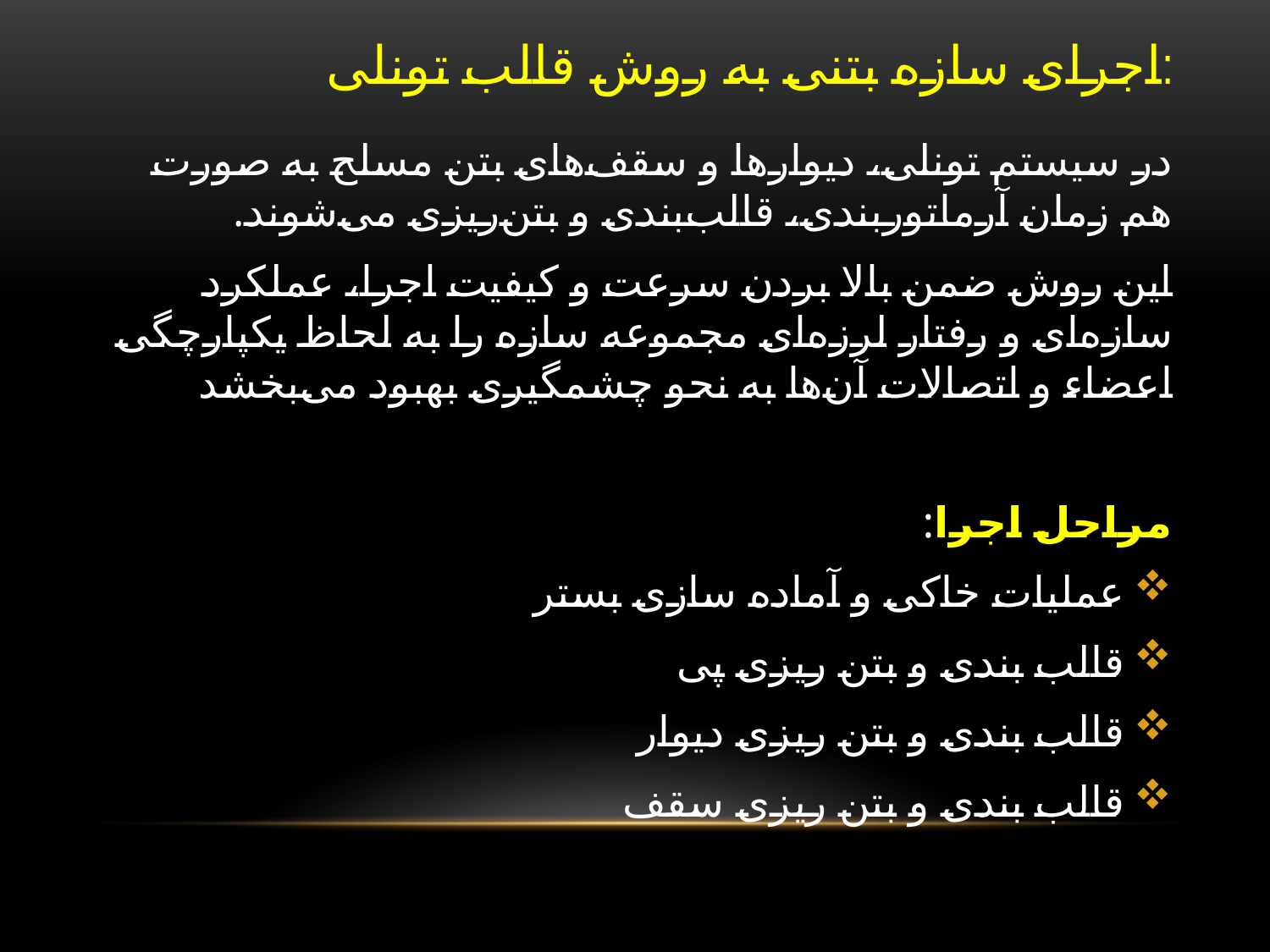

# اجرای سازه بتنی به روش قالب تونلی:
در سیستم تونلی، دیوار‌ها و سقف‌های بتن مسلح به صورت هم زمان آرماتوربندی، قالب‌بندی و بتن‌ریزی می‌شوند.
این روش ضمن بالا بردن سرعت و كیفیت اجرا، عملكرد سازه‌ای و رفتار لرزه‌ای مجموعه سازه را به لحاظ یكپارچگی اعضاء و اتصالات آن‌ها به نحو چشمگیری بهبود می‌بخشد

مراحل اجرا:
عملیات خاکی و آماده سازی بستر
قالب بندی و بتن ریزی پی
قالب بندی و بتن ریزی دیوار
قالب بندی و بتن ریزی سقف